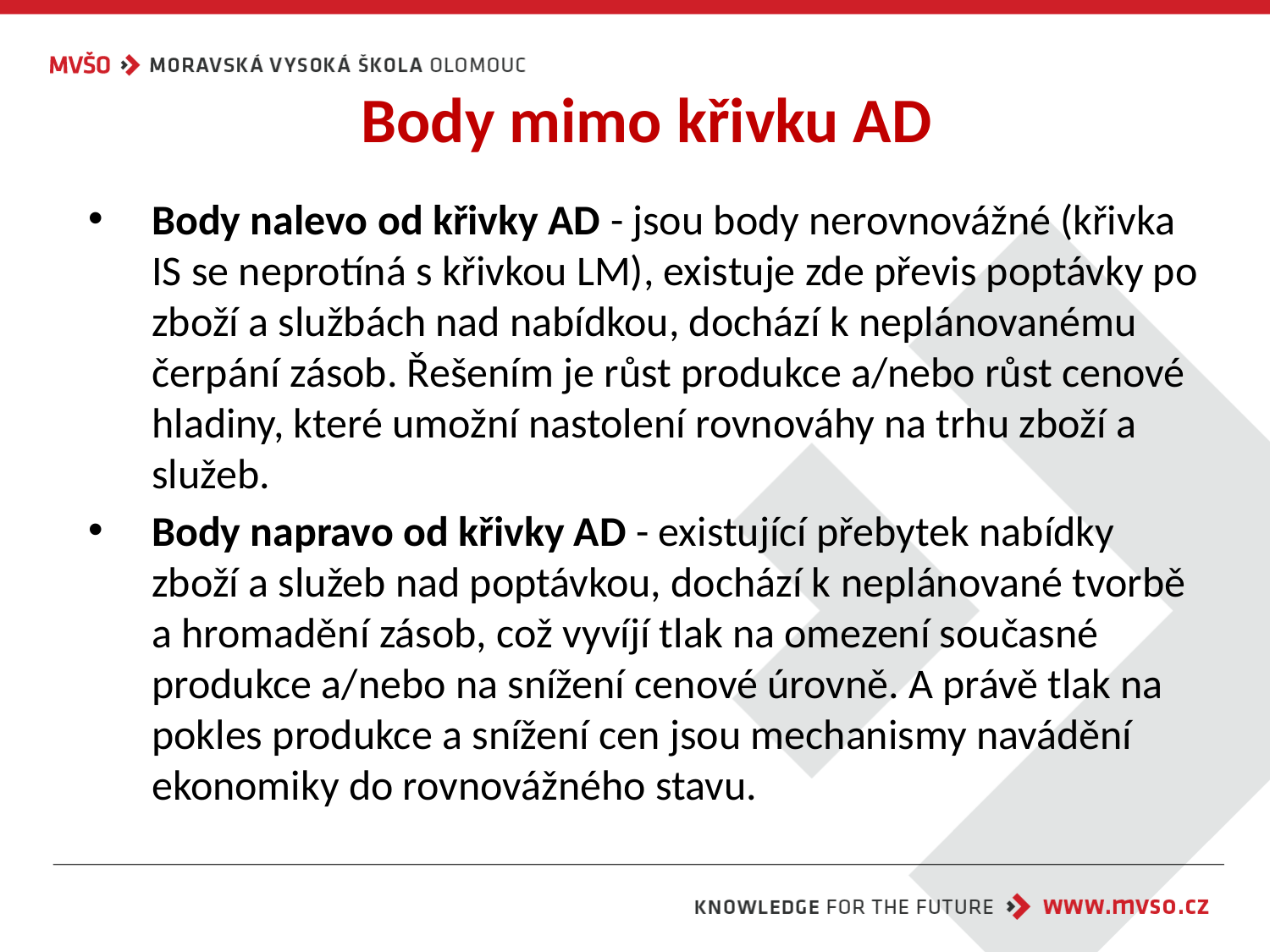

# Body mimo křivku AD
Body nalevo od křivky AD - jsou body nerovnovážné (křivka IS se neprotíná s křivkou LM), existuje zde převis poptávky po zboží a službách nad nabídkou, dochází k neplánovanému čerpání zásob. Řešením je růst produkce a/nebo růst cenové hladiny, které umožní nastolení rovnováhy na trhu zboží a služeb.
Body napravo od křivky AD - existující přebytek nabídky zboží a služeb nad poptávkou, dochází k neplánované tvorbě a hromadění zásob, což vyvíjí tlak na omezení současné produkce a/nebo na snížení cenové úrovně. A právě tlak na pokles produkce a snížení cen jsou mechanismy navádění ekonomiky do rovnovážného stavu.